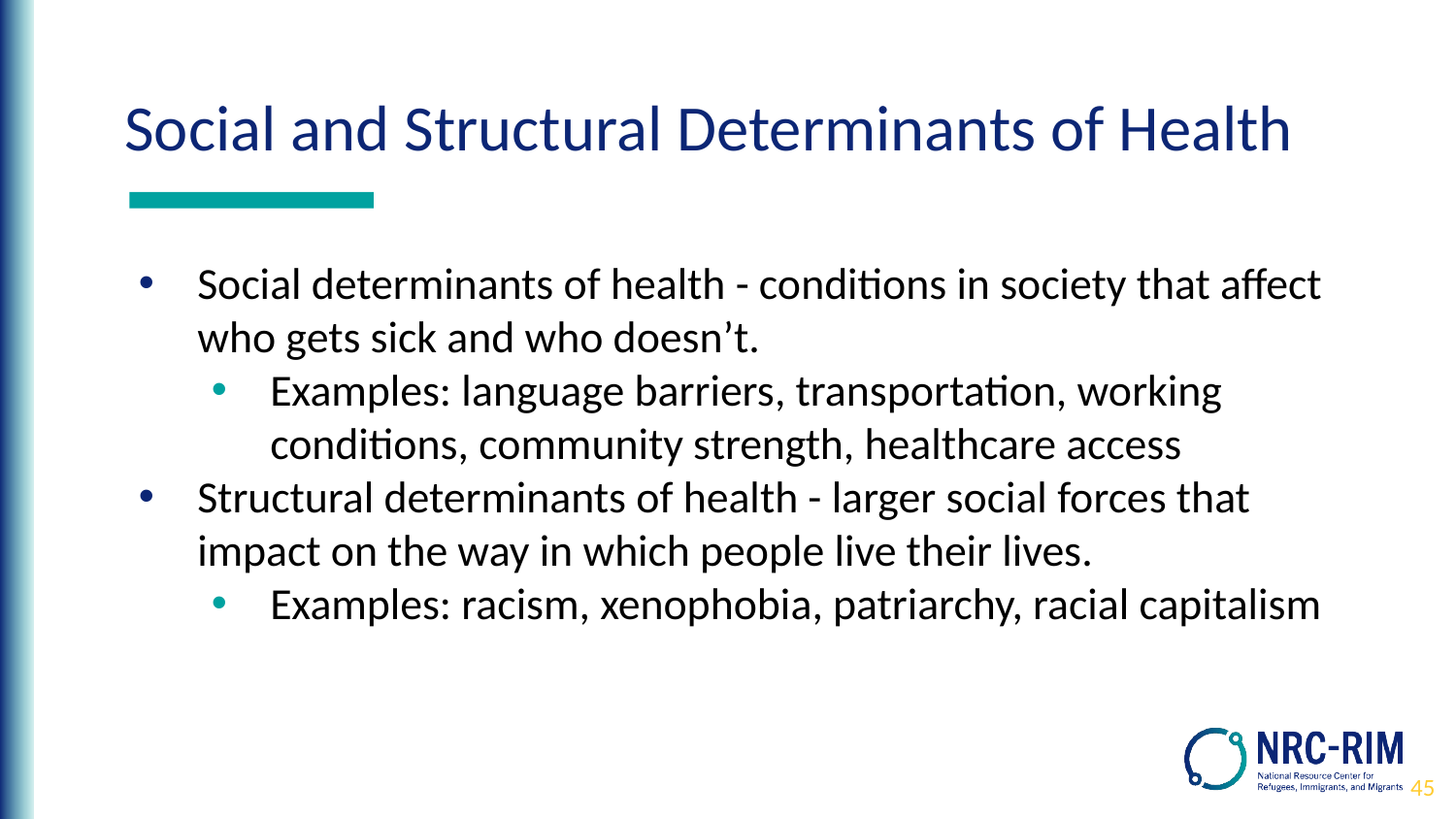

# Social and Structural Determinants of Health
Social determinants of health - conditions in society that affect who gets sick and who doesn’t.
Examples: language barriers, transportation, working conditions, community strength, healthcare access
Structural determinants of health - larger social forces that impact on the way in which people live their lives.
Examples: racism, xenophobia, patriarchy, racial capitalism

45